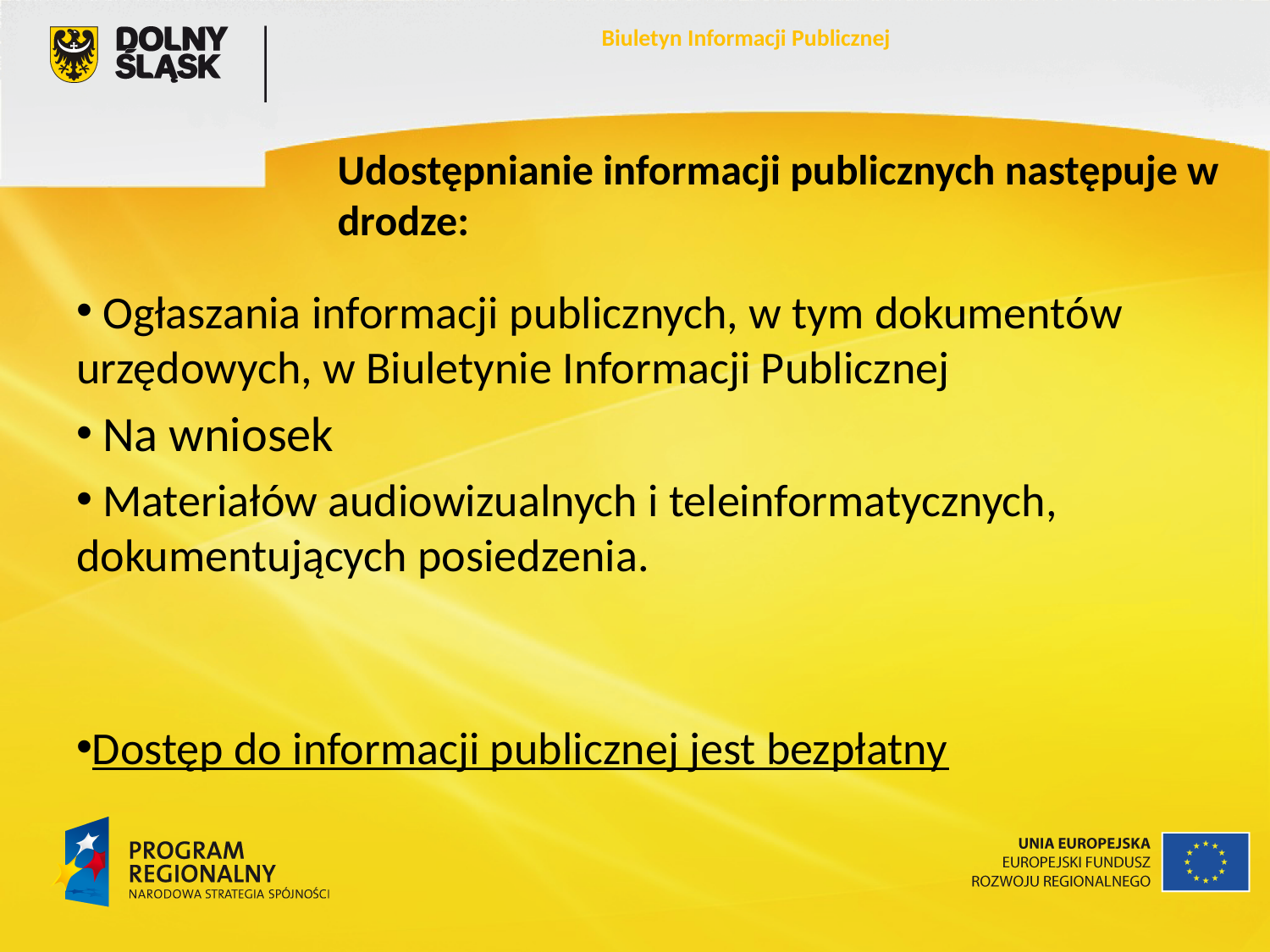

Biuletyn Informacji Publicznej
Udostępnianie informacji publicznych następuje w drodze:
 Ogłaszania informacji publicznych, w tym dokumentów urzędowych, w Biuletynie Informacji Publicznej
 Na wniosek
 Materiałów audiowizualnych i teleinformatycznych, dokumentujących posiedzenia.

Dostęp do informacji publicznej jest bezpłatny